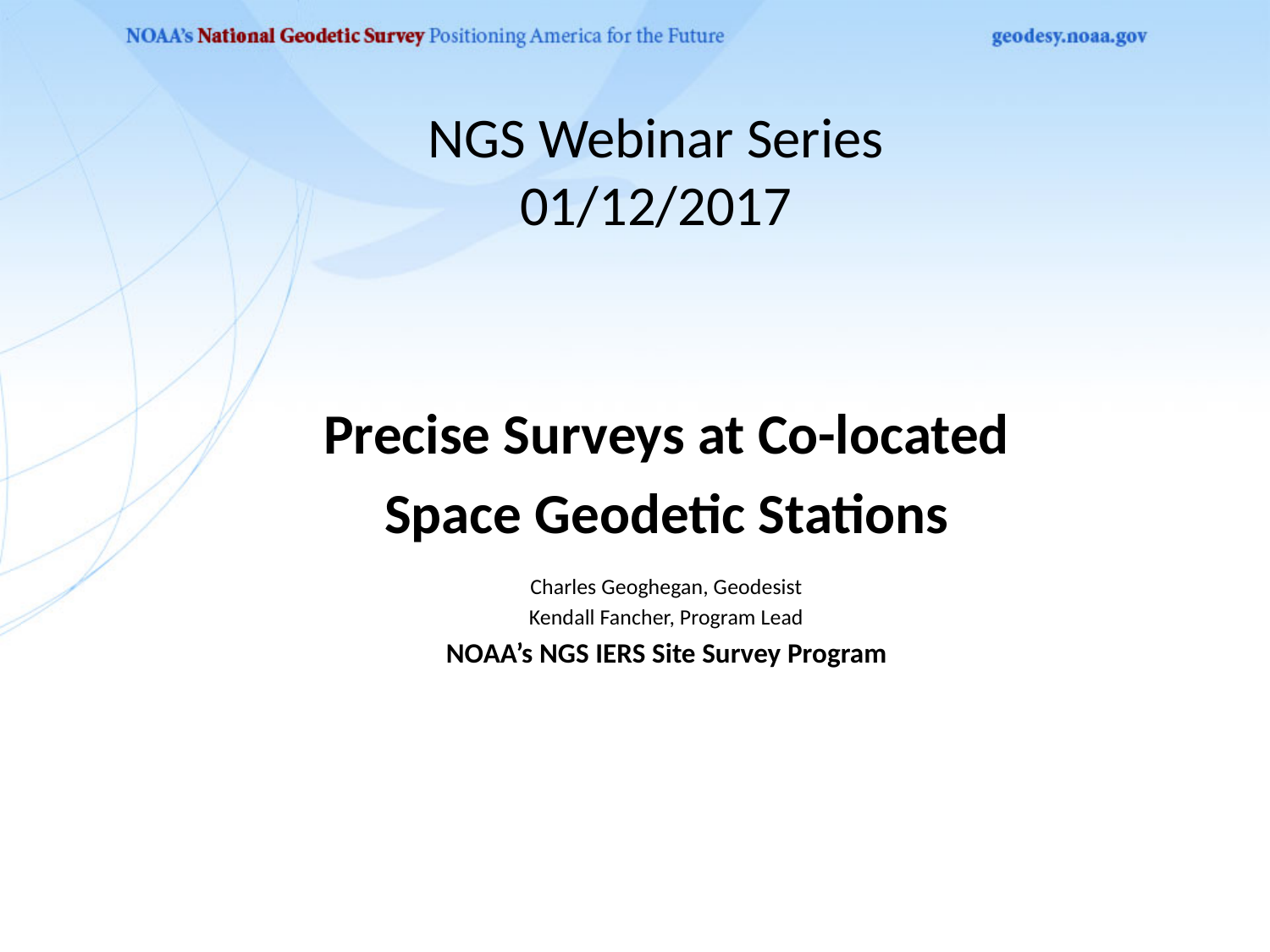

NGS Webinar Series
01/12/2017
Precise Surveys at Co-located
Space Geodetic Stations

Charles Geoghegan, Geodesist
Kendall Fancher, Program Lead
NOAA’s NGS IERS Site Survey Program